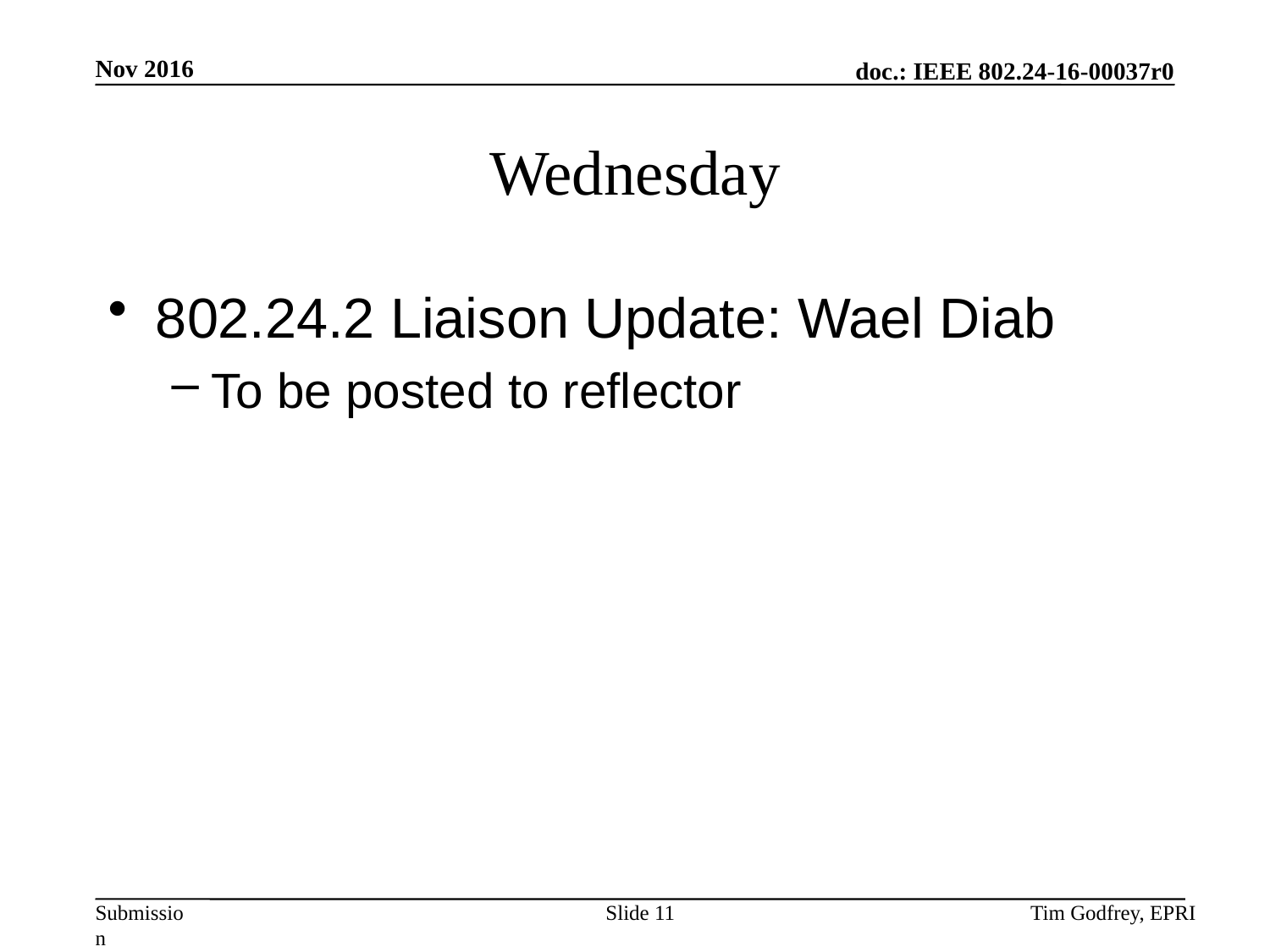

# Wednesday
802.24.2 Liaison Update: Wael Diab
To be posted to reflector
Slide 11
Tim Godfrey, EPRI